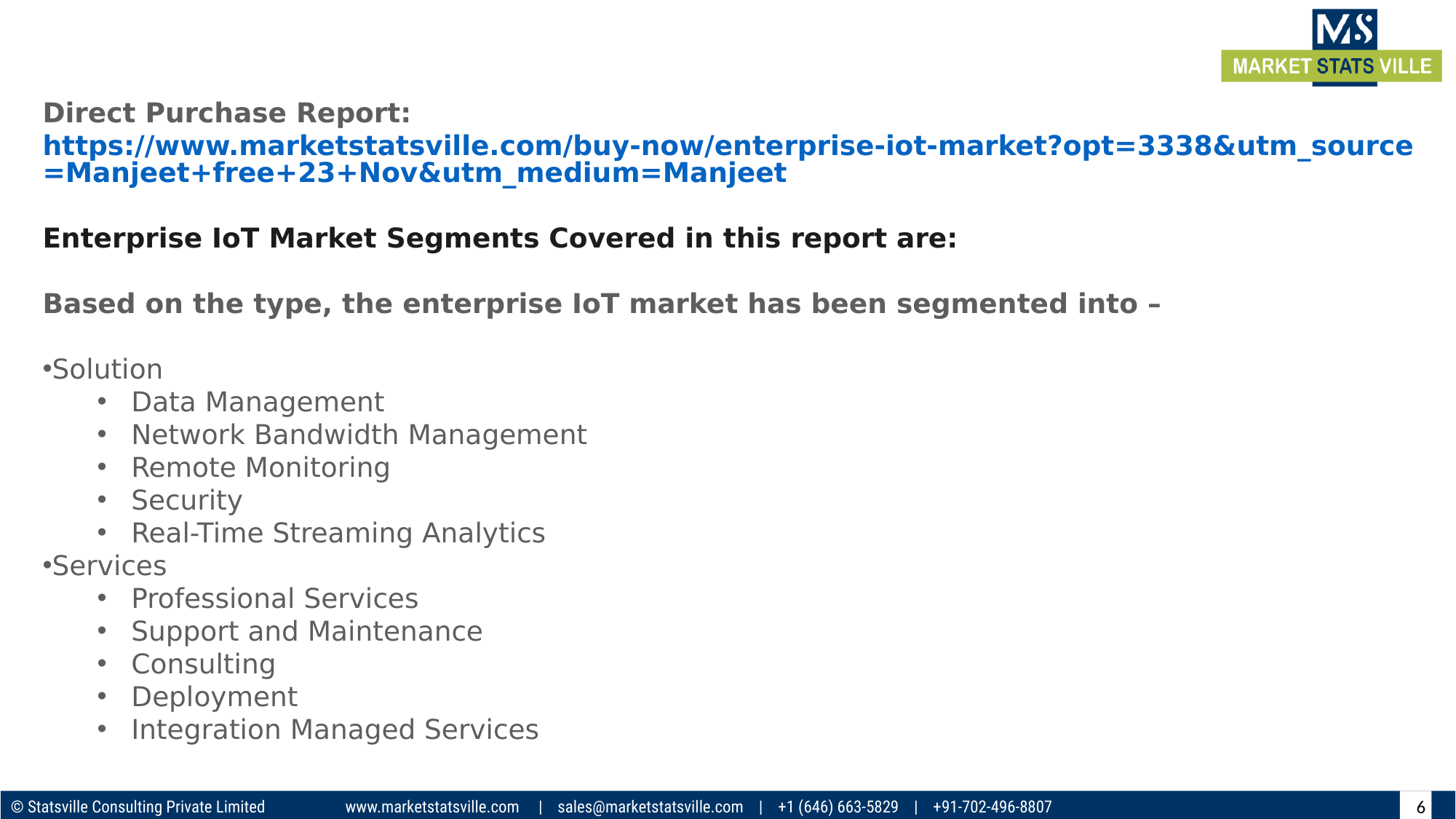

Direct Purchase Report: https://www.marketstatsville.com/buy-now/enterprise-iot-market?opt=3338&utm_source=Manjeet+free+23+Nov&utm_medium=Manjeet
Enterprise IoT Market Segments Covered in this report are:

Based on the type, the enterprise IoT market has been segmented into –

Solution
Data Management
Network Bandwidth Management
Remote Monitoring
Security
Real-Time Streaming Analytics
Services
Professional Services
Support and Maintenance
Consulting
Deployment
Integration Managed Services

6